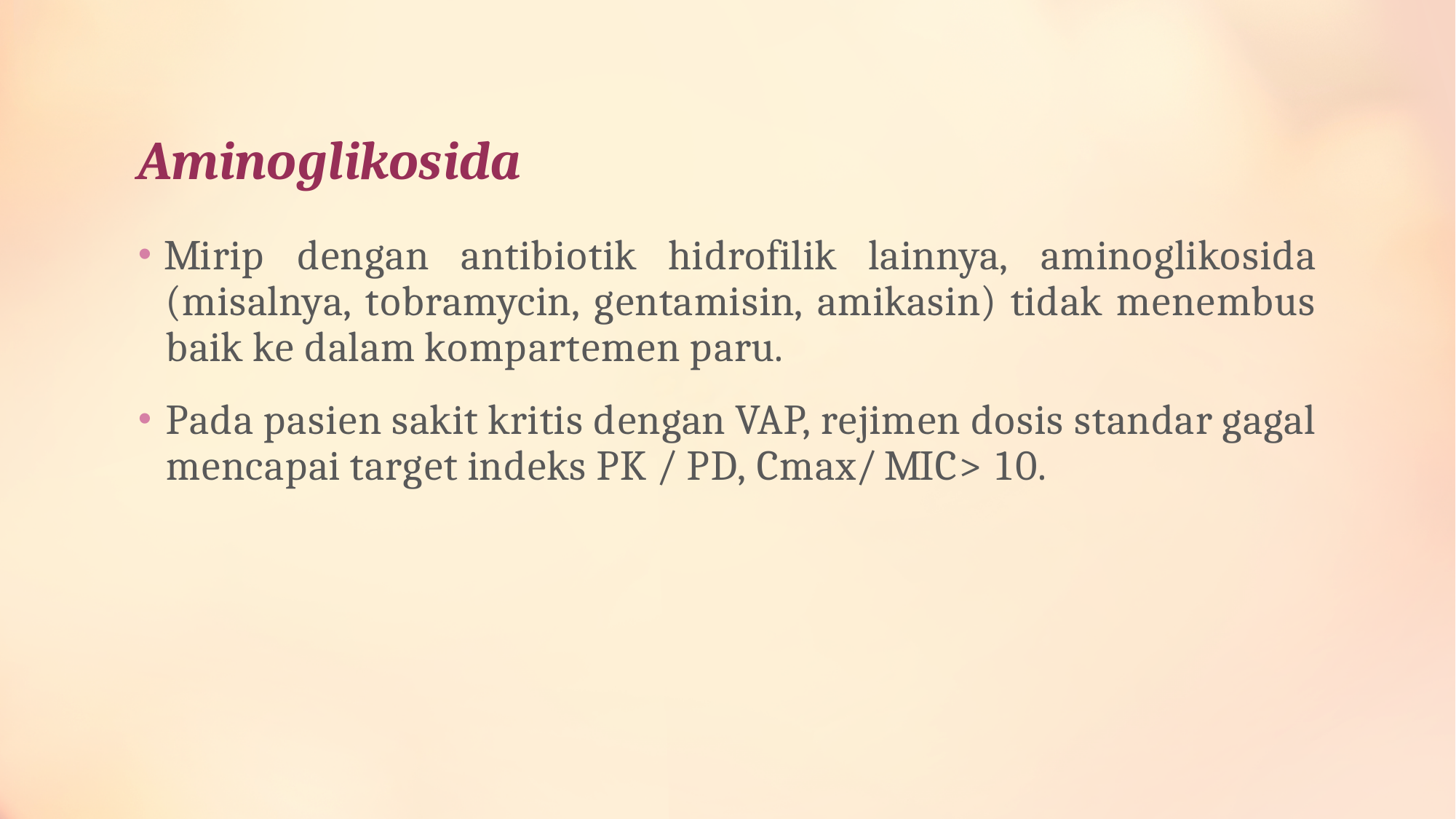

# Aminoglikosida
Mirip dengan antibiotik hidrofilik lainnya, aminoglikosida (misalnya, tobramycin, gentamisin, amikasin) tidak menembus baik ke dalam kompartemen paru.
Pada pasien sakit kritis dengan VAP, rejimen dosis standar gagal mencapai target indeks PK / PD, Cmax/ MIC> 10.